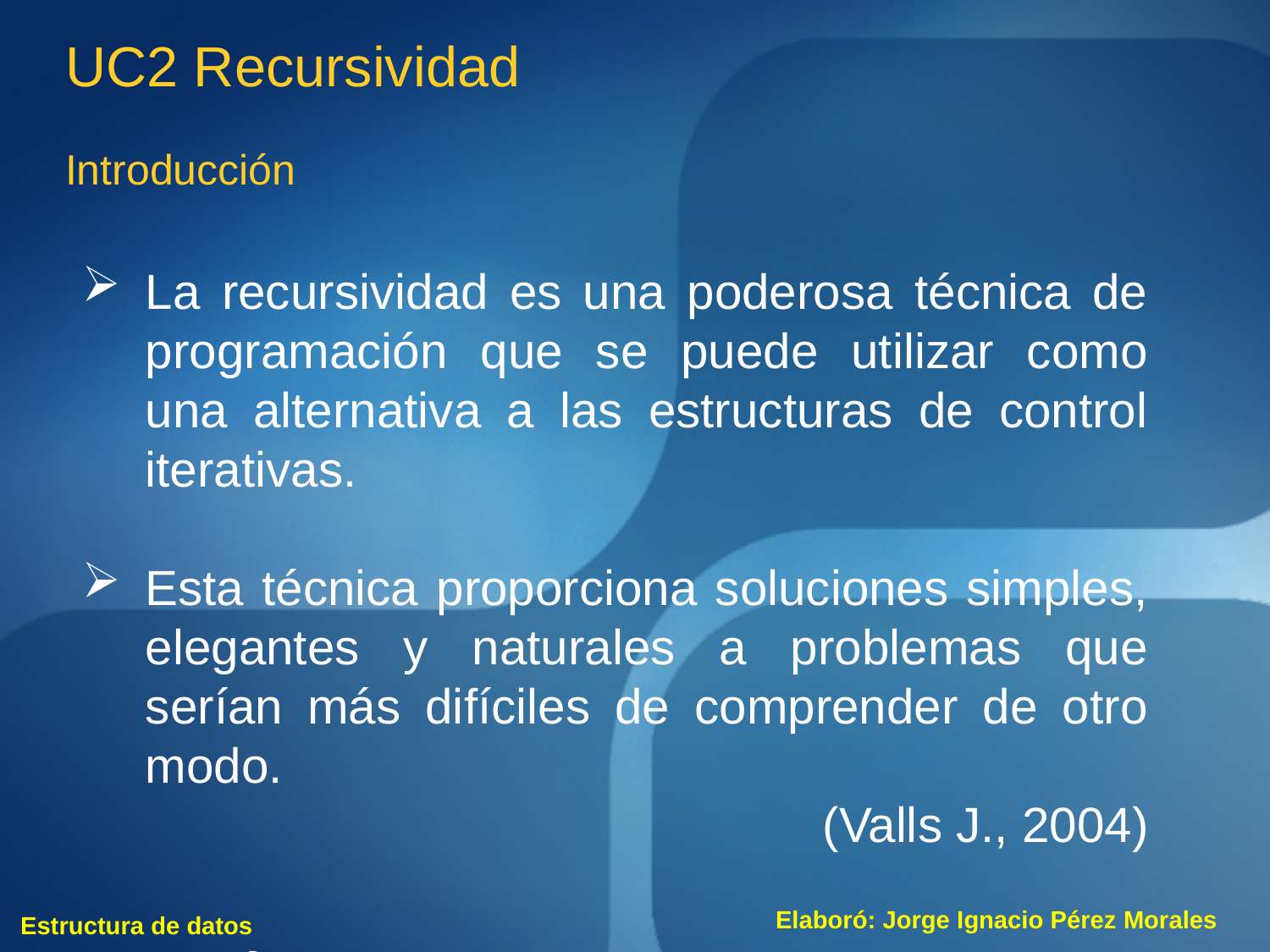

UC2 Recursividad
Introducción
La recursividad es una poderosa técnica de programación que se puede utilizar como una alternativa a las estructuras de control iterativas.

Esta técnica proporciona soluciones simples, elegantes y naturales a problemas que serían más difíciles de comprender de otro modo.
(Valls J., 2004)